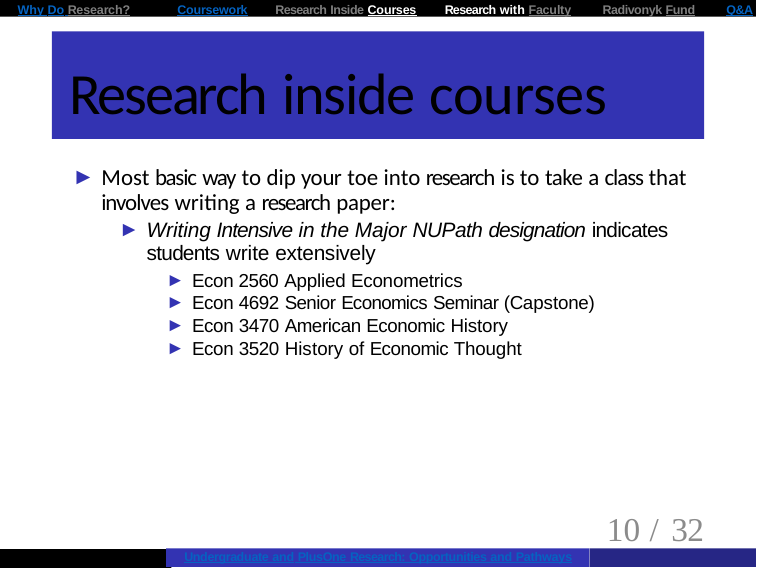

Why Do Research?	Coursework	Research Inside Courses	Research with Faculty	Radivonyk Fund	Q&A
# Research inside courses
Most basic way to dip your toe into research is to take a class that involves writing a research paper:
Writing Intensive in the Major NUPath designation indicates students write extensively
Econ 2560 Applied Econometrics
Econ 4692 Senior Economics Seminar (Capstone)
Econ 3470 American Economic History
Econ 3520 History of Economic Thought
10 / 32

Undergraduate and PlusOne Research: Opportunities and Pathways